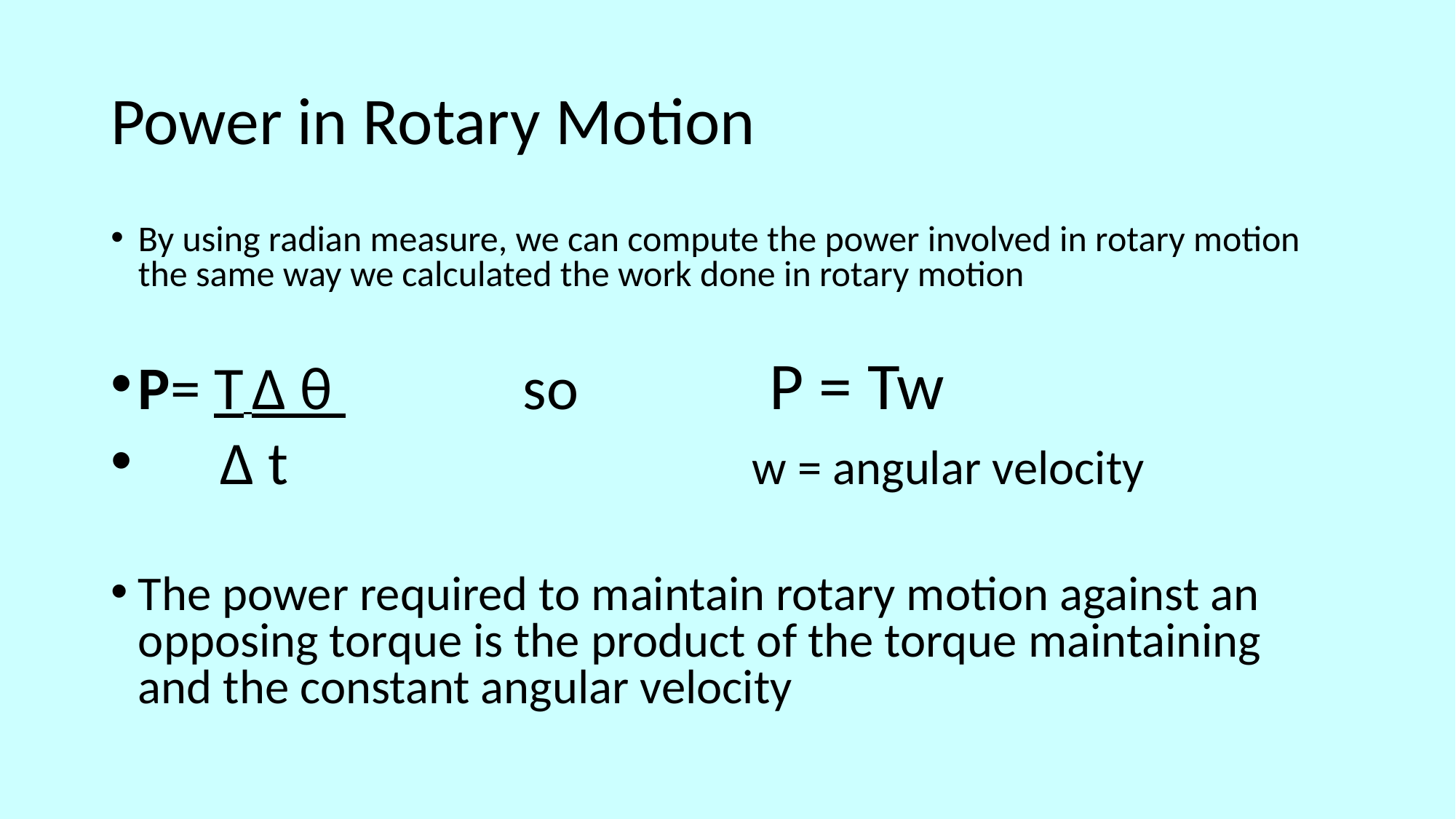

# Power in Rotary Motion
By using radian measure, we can compute the power involved in rotary motion the same way we calculated the work done in rotary motion

P= T Δ θ              so              P = Tw
      Δ t                                  w = angular velocity

The power required to maintain rotary motion against an opposing torque is the product of the torque maintaining and the constant angular velocity